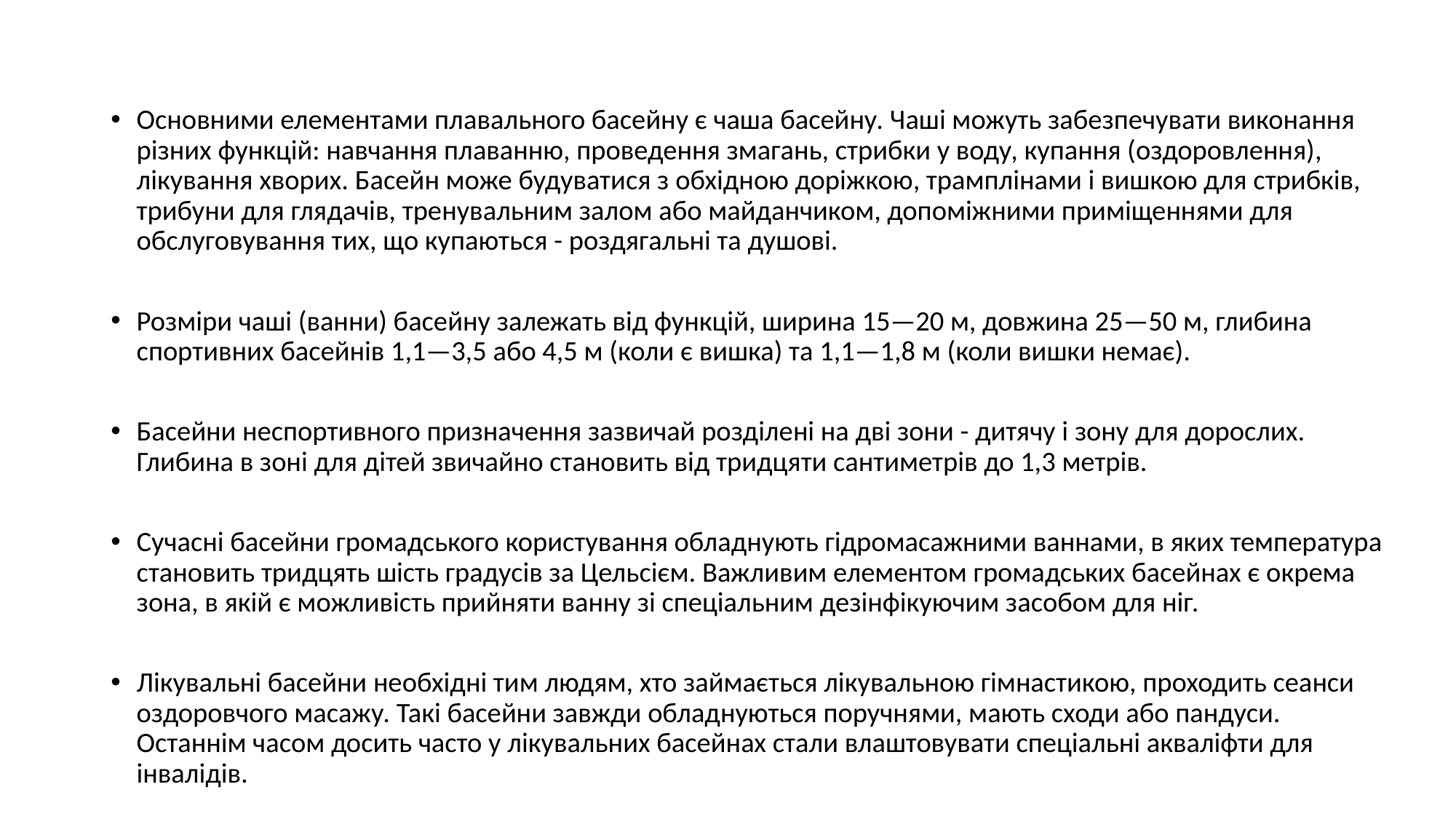

#
Основними елементами плавального басейну є чаша басейну. Чаші можуть забезпечувати виконання різних функцій: навчання плаванню, проведення змагань, стрибки у воду, купання (оздоровлення), лікування хворих. Басейн може будуватися з обхідною доріжкою, трамплінами і вишкою для стрибків, трибуни для глядачів, тренувальним залом або майданчиком, допоміжними приміщеннями для обслуговування тих, що купаються - роздягальні та душові.

Розміри чаші (ванни) басейну залежать від функцій, ширина 15—20 м, довжина 25—50 м, глибина спортивних басейнів 1,1—3,5 або 4,5 м (коли є вишка) та 1,1—1,8 м (коли вишки немає).

Басейни неспортивного призначення зазвичай розділені на дві зони - дитячу і зону для дорослих. Глибина в зоні для дітей звичайно становить від тридцяти сантиметрів до 1,3 метрів.

Сучасні басейни громадського користування обладнують гідромасажними ваннами, в яких температура становить тридцять шість градусів за Цельсієм. Важливим елементом громадських басейнах є окрема зона, в якій є можливість прийняти ванну зі спеціальним дезінфікуючим засобом для ніг.

Лікувальні басейни необхідні тим людям, хто займається лікувальною гімнастикою, проходить сеанси оздоровчого масажу. Такі басейни завжди обладнуються поручнями, мають сходи або пандуси. Останнім часом досить часто у лікувальних басейнах стали влаштовувати спеціальні акваліфти для інвалідів.